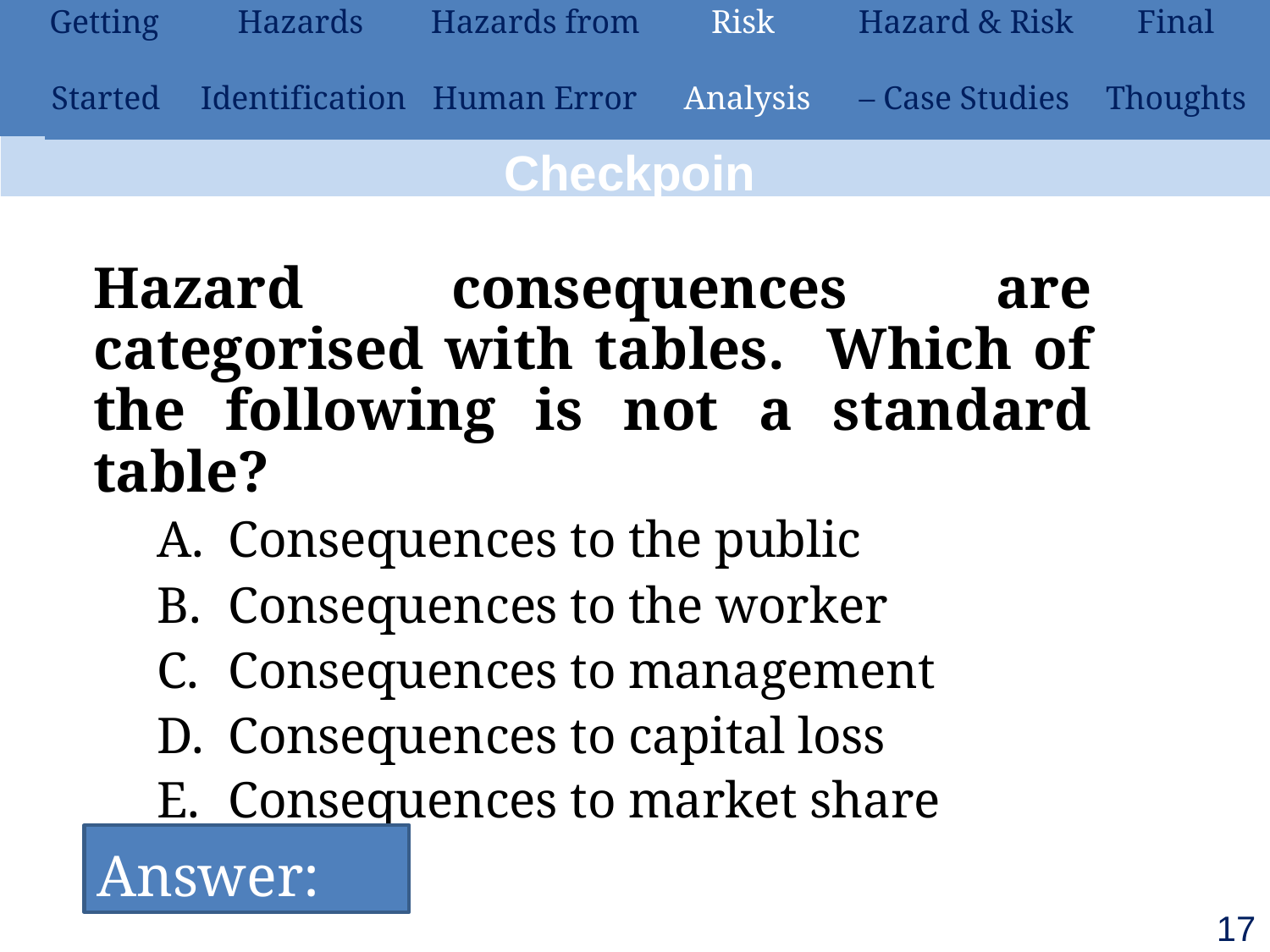

| Getting | Hazards | Hazards from | Risk | Hazard & Risk | Final |
| --- | --- | --- | --- | --- | --- |
| Started | Identification | Human Error | Analysis | – Case Studies | Thoughts |

Checkpoint
Hazard consequences are categorised with tables.  Which of the following is not a standard table?
Consequences to the public
Consequences to the worker
Consequences to management
Consequences to capital loss
Consequences to market share

Answer: C
171